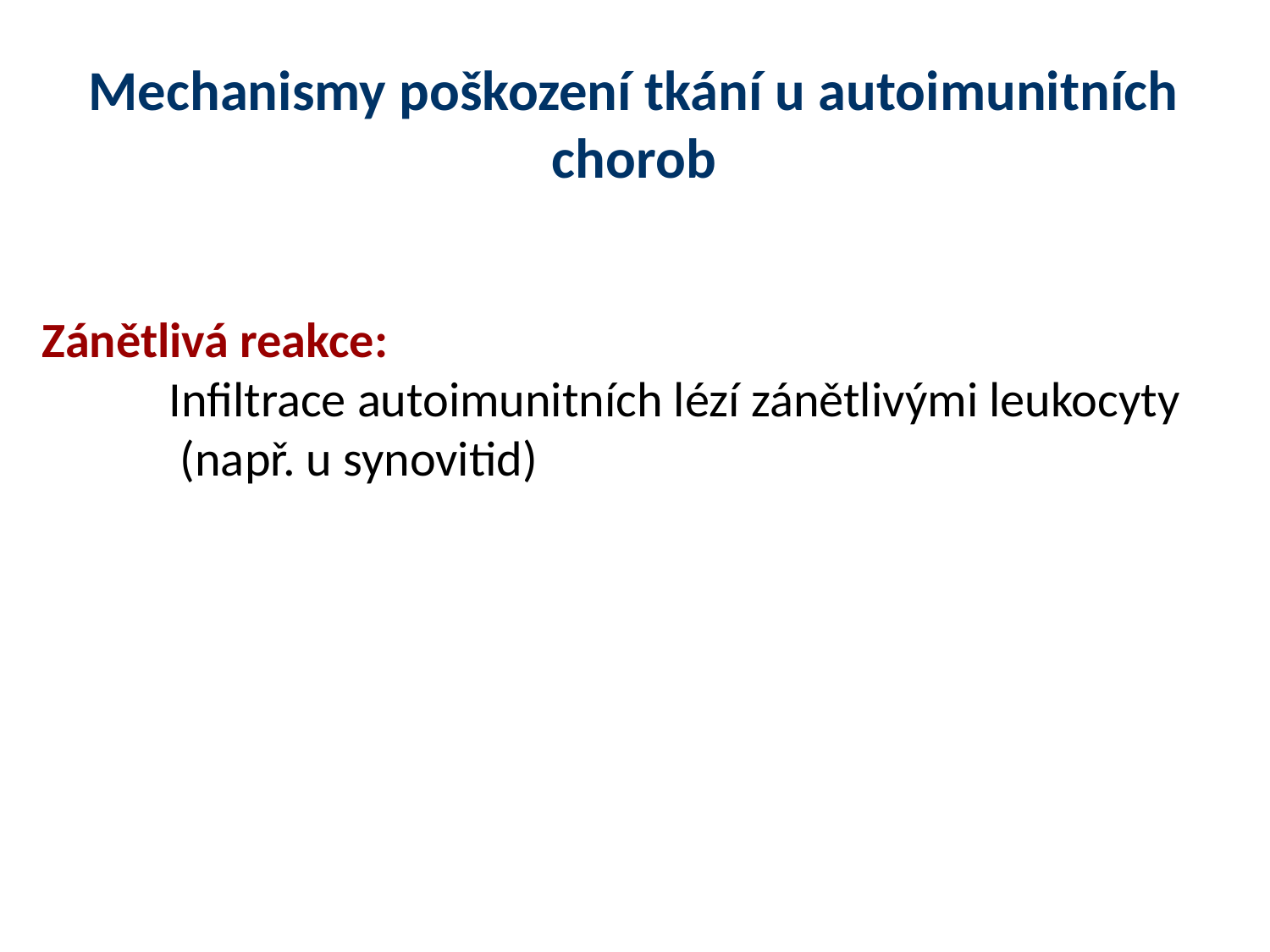

Mechanismy poškození tkání u autoimunitních chorob

Zánětlivá reakce:
	Infiltrace autoimunitních lézí zánětlivými leukocyty
	 (např. u synovitid)